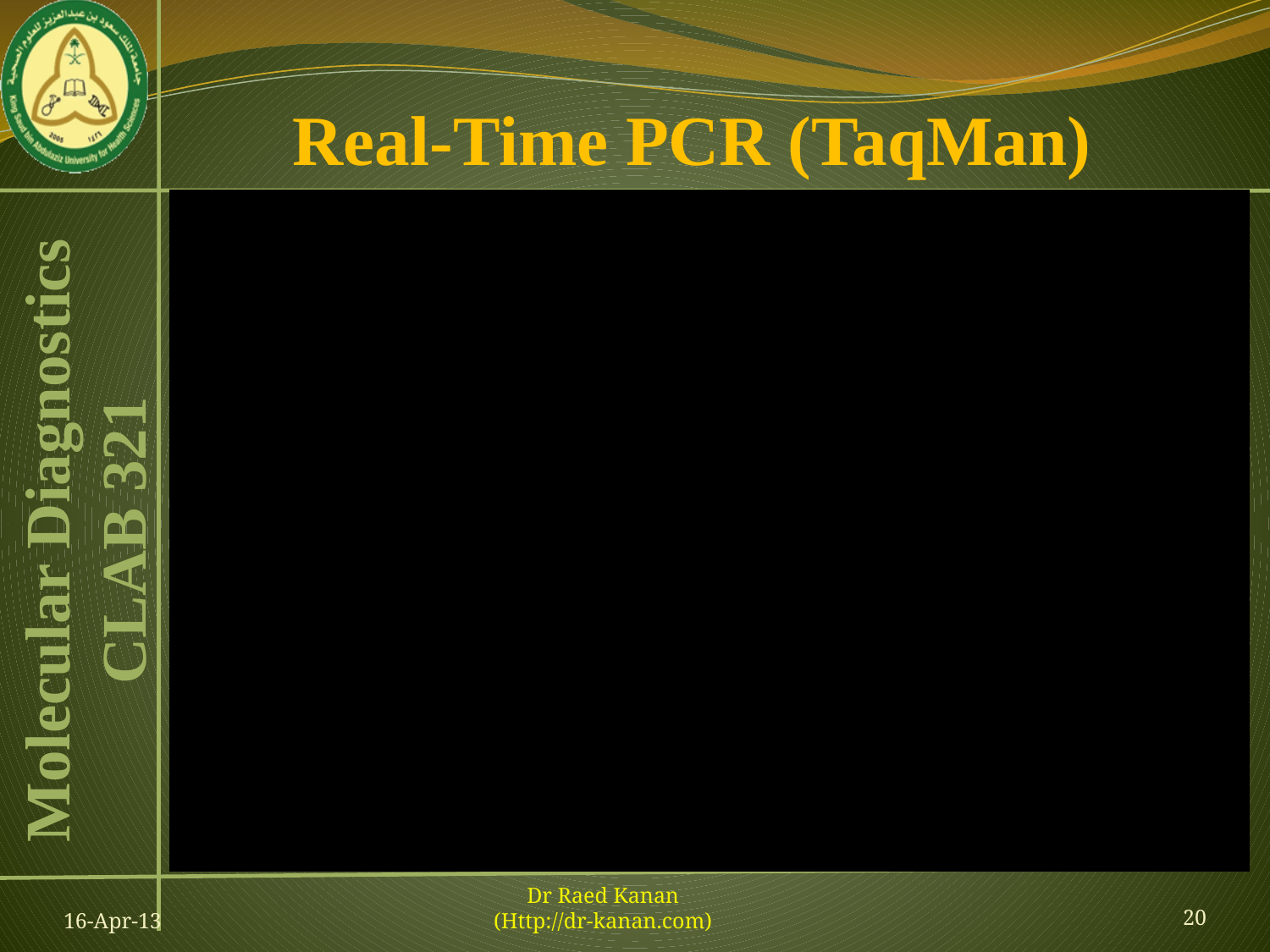

# Real-Time PCR (TaqMan)

16-Apr-13
Dr Raed Kanan
(Http://dr-kanan.com)
20